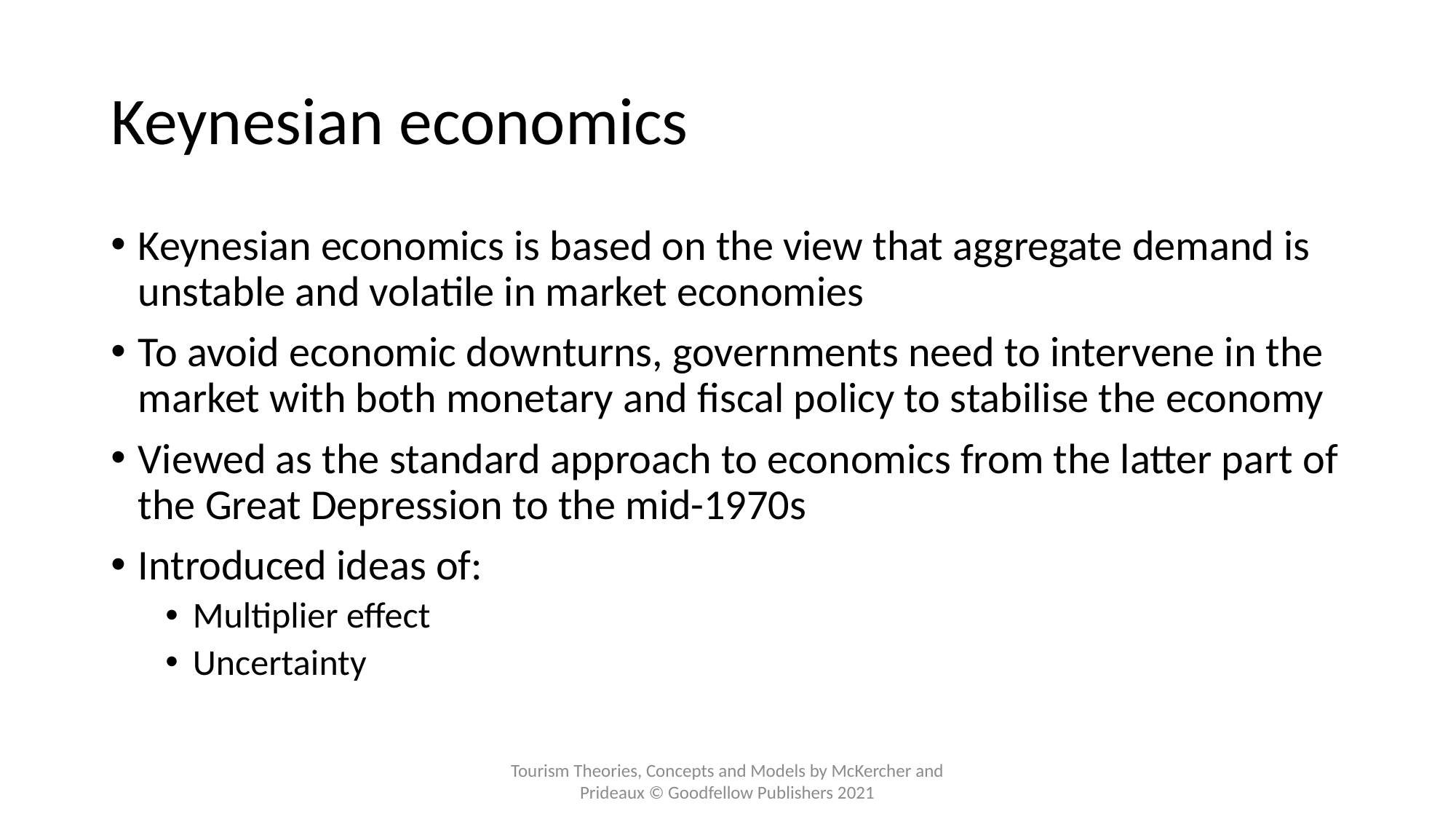

# Keynesian economics
Keynesian economics is based on the view that aggregate demand is unstable and volatile in market economies
To avoid economic downturns, governments need to intervene in the market with both monetary and fiscal policy to stabilise the economy
Viewed as the standard approach to economics from the latter part of the Great Depression to the mid-1970s
Introduced ideas of:
Multiplier effect
Uncertainty
Tourism Theories, Concepts and Models by McKercher and Prideaux © Goodfellow Publishers 2021